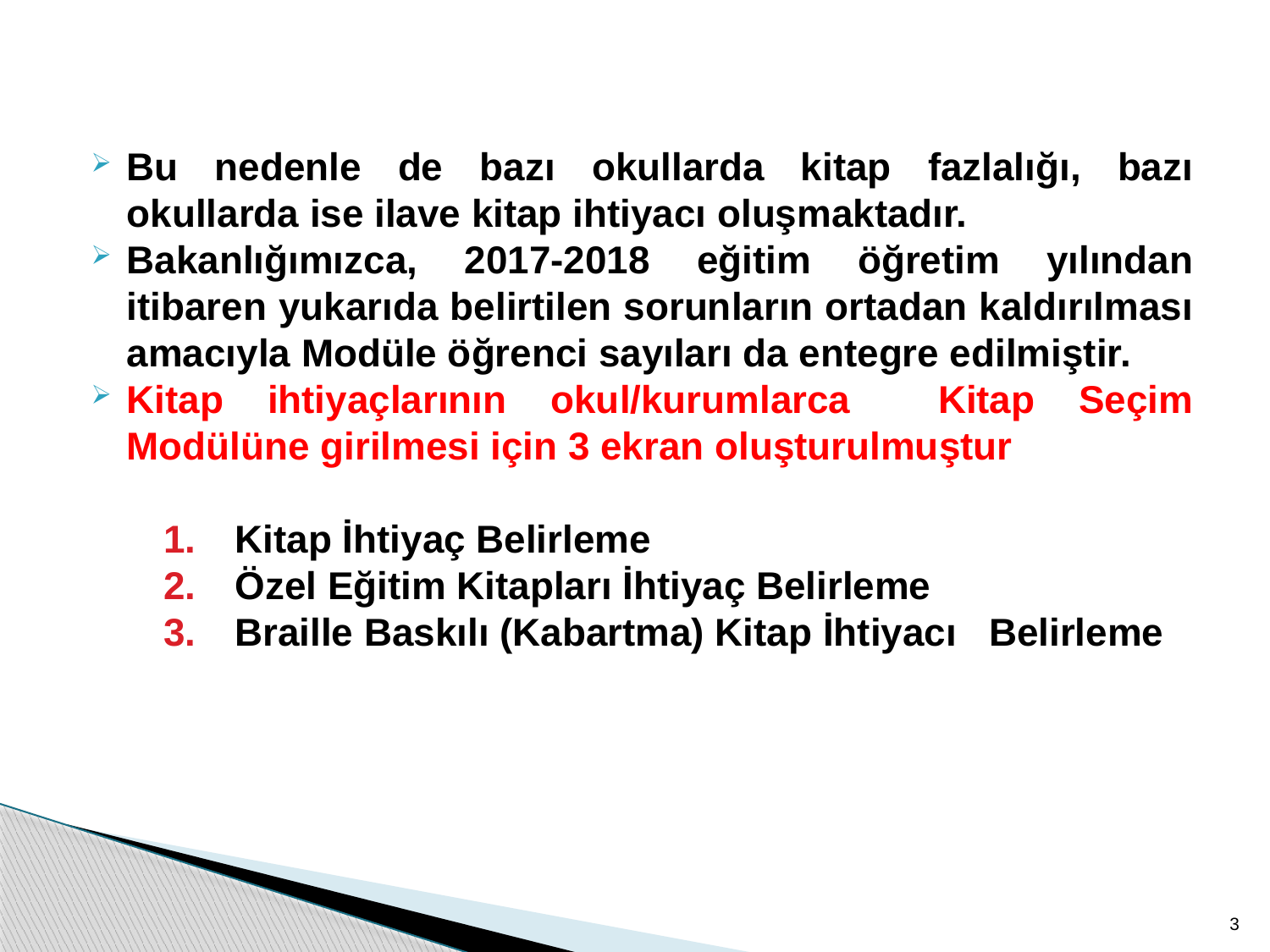

Bu nedenle de bazı okullarda kitap fazlalığı, bazı okullarda ise ilave kitap ihtiyacı oluşmaktadır.
Bakanlığımızca, 2017-2018 eğitim öğretim yılından itibaren yukarıda belirtilen sorunların ortadan kaldırılması amacıyla Modüle öğrenci sayıları da entegre edilmiştir.
Kitap ihtiyaçlarının okul/kurumlarca  Kitap Seçim Modülüne girilmesi için 3 ekran oluşturulmuştur

Kitap İhtiyaç Belirleme
Özel Eğitim Kitapları İhtiyaç Belirleme
Braille Baskılı (Kabartma) Kitap İhtiyacı   Belirleme

3